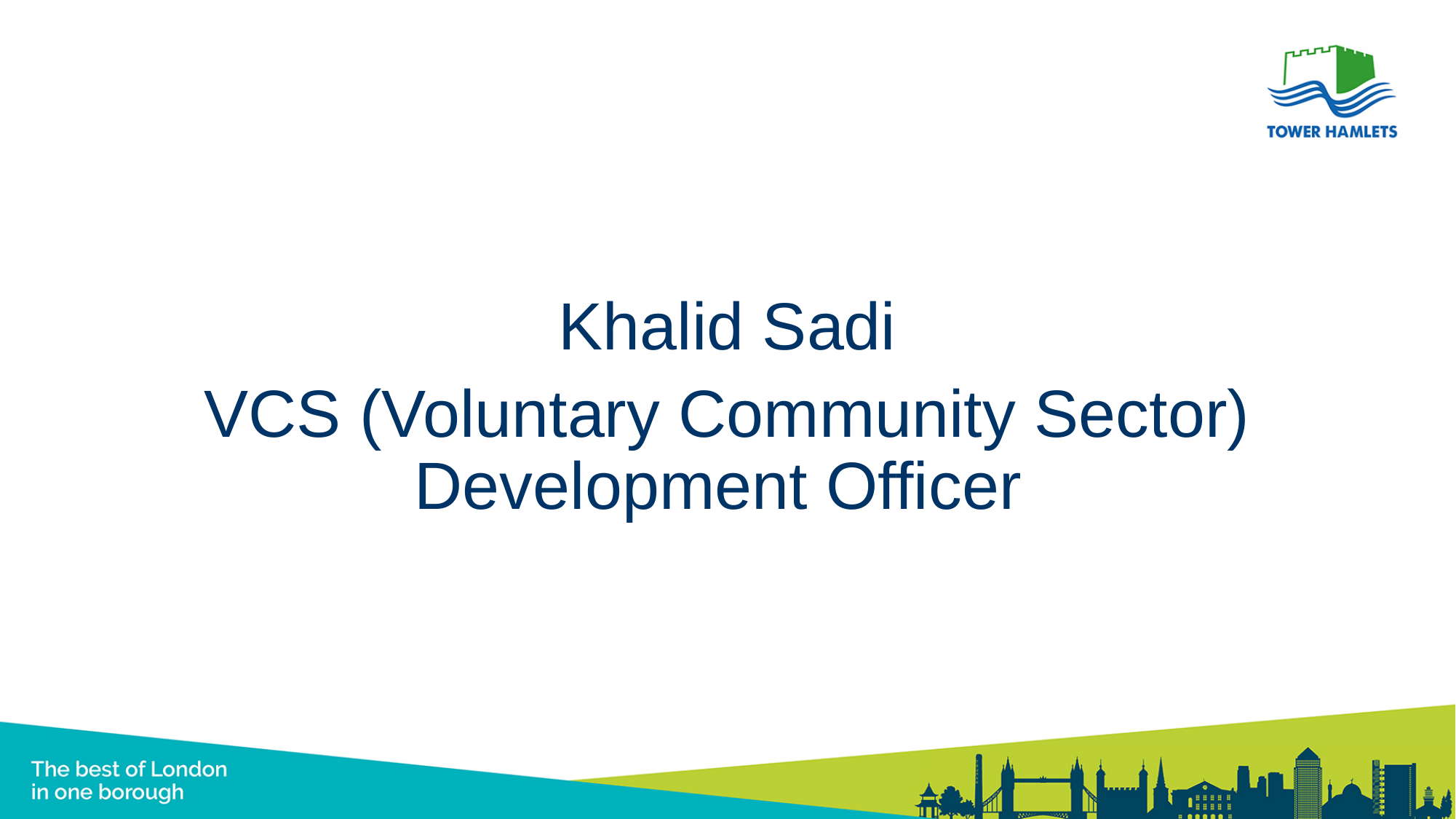

Khalid Sadi
VCS (Voluntary Community Sector) Development Officer